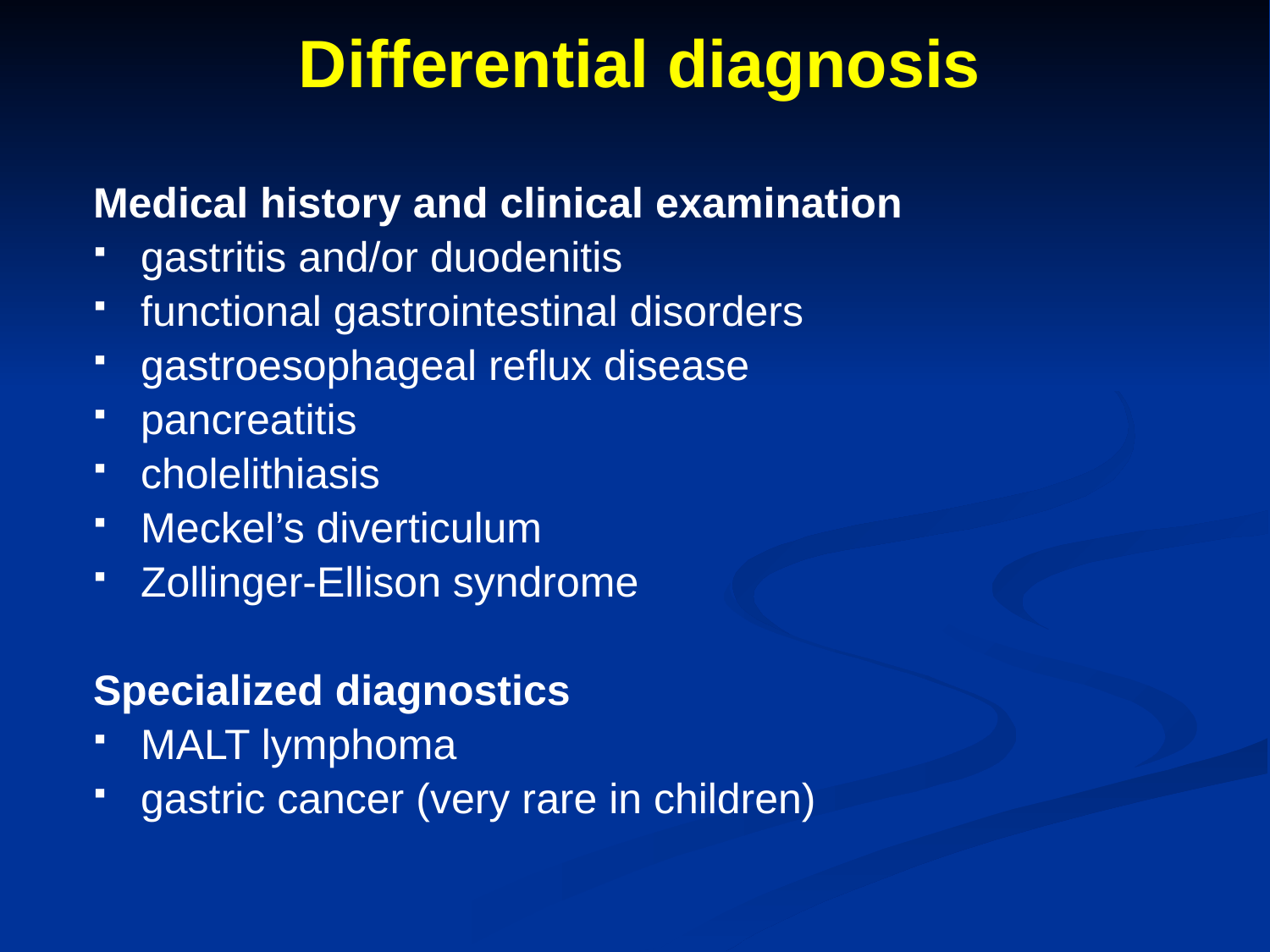

# Differential diagnosis

Medical history and clinical examination
gastritis and/or duodenitis
functional gastrointestinal disorders
gastroesophageal reflux disease
pancreatitis
cholelithiasis
Meckel’s diverticulum
Zollinger-Ellison syndrome

Specialized diagnostics
MALT lymphoma
gastric cancer (very rare in children)